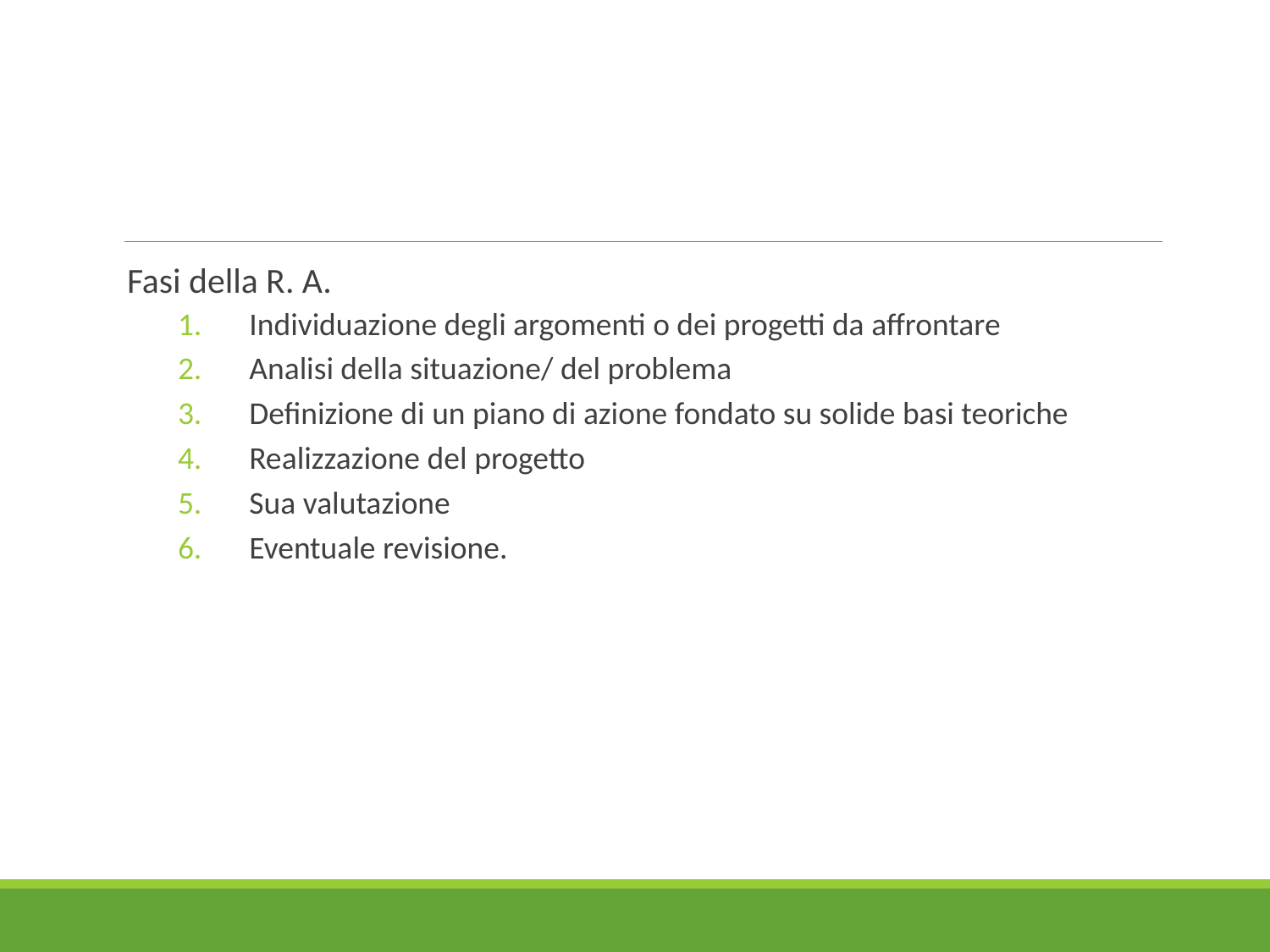

#
Fasi della R. A.
Individuazione degli argomenti o dei progetti da affrontare
Analisi della situazione/ del problema
Definizione di un piano di azione fondato su solide basi teoriche
Realizzazione del progetto
Sua valutazione
Eventuale revisione.